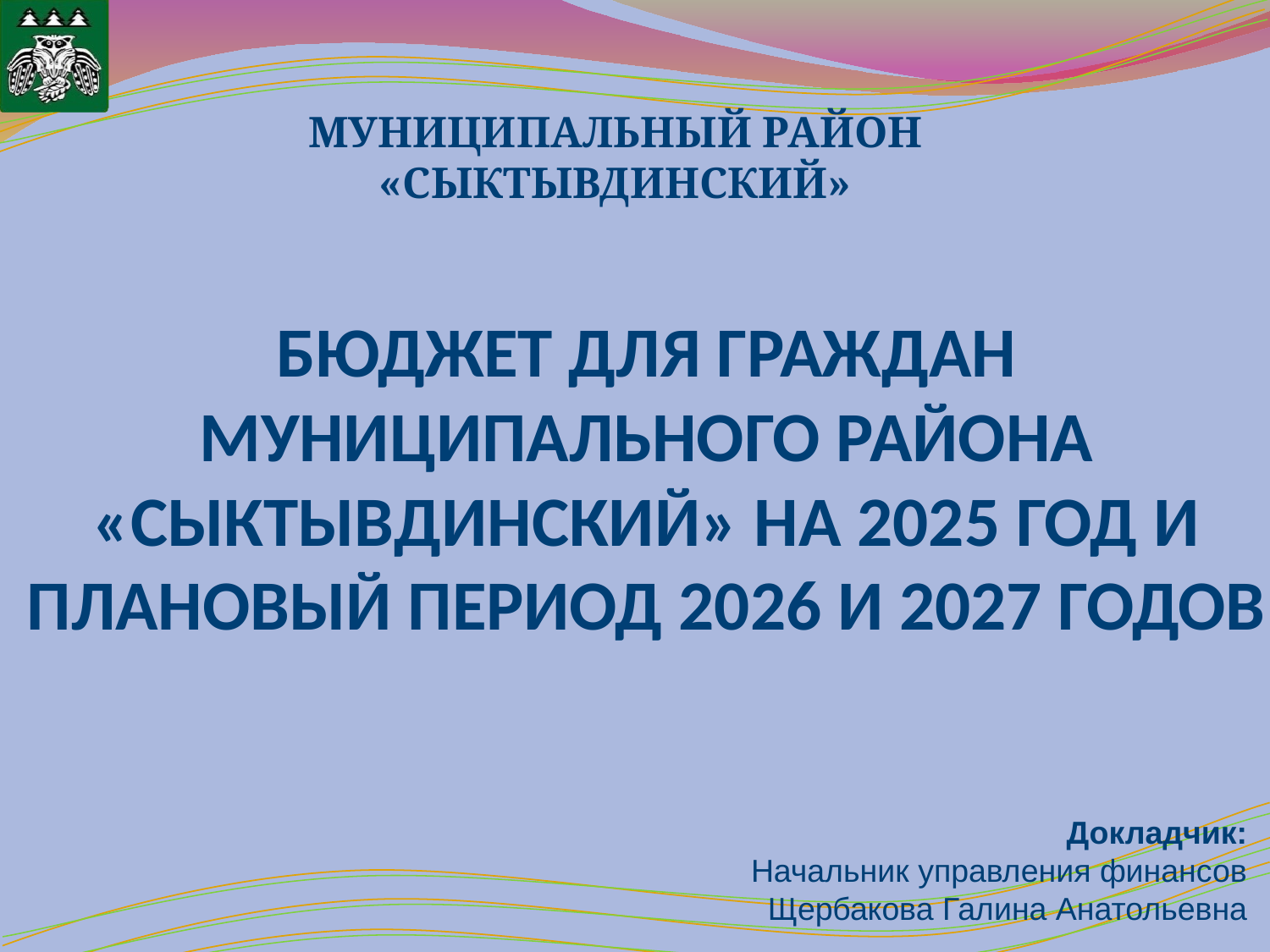

МУНИЦИПАЛЬНЫЙ РАЙОН «СЫКТЫВДИНСКИЙ»

# БЮДЖЕТ ДЛЯ ГРАЖДАН МУНИЦИПАЛЬНОГО РАЙОНА «СЫКТЫВДИНСКИЙ» НА 2025 ГОД И ПЛАНОВЫЙ ПЕРИОД 2026 И 2027 ГОДОВ
Докладчик:
Начальник управления финансов Щербакова Галина Анатольевна